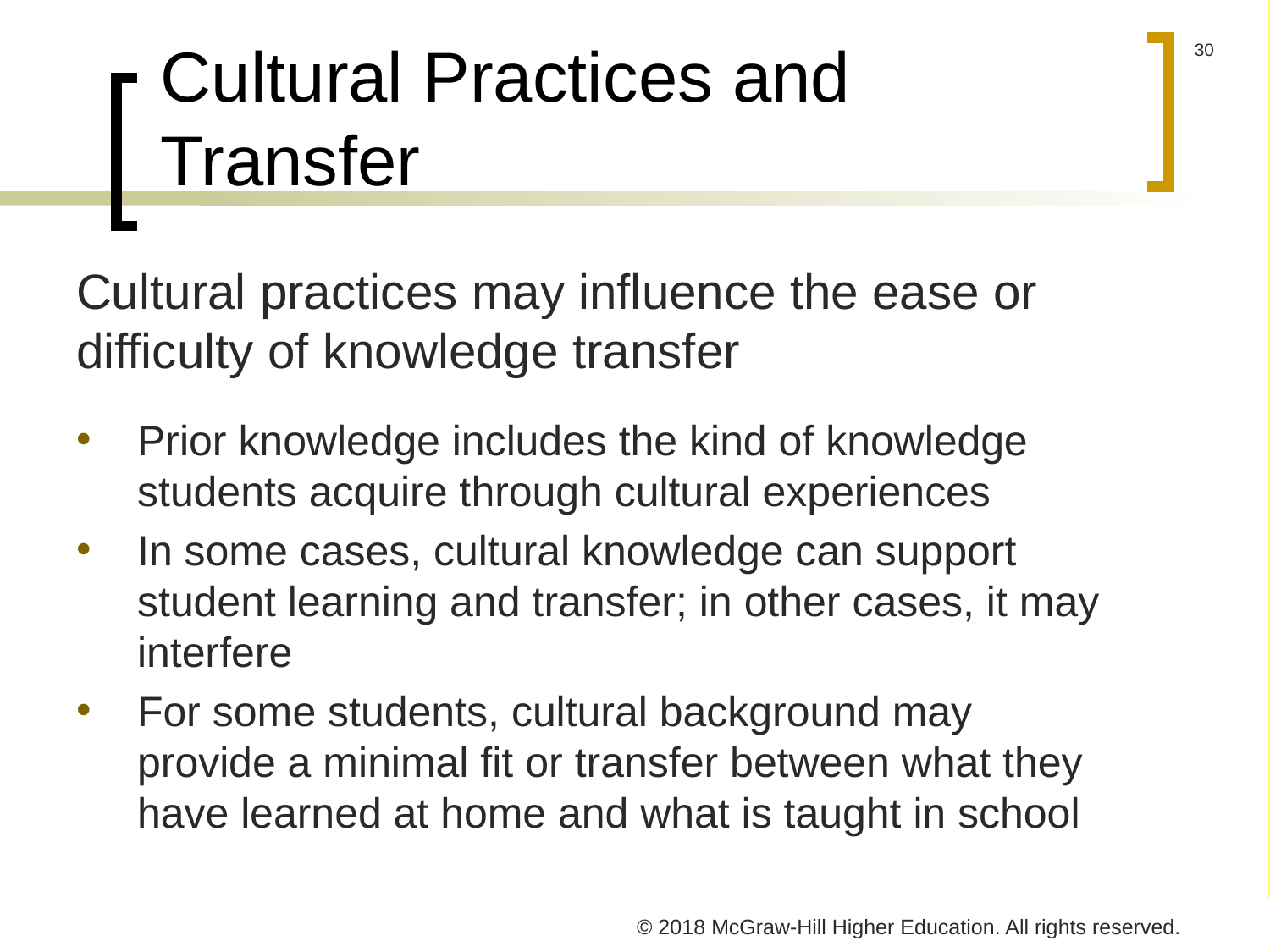

# Cultural Practices and Transfer
Cultural practices may influence the ease or difficulty of knowledge transfer
Prior knowledge includes the kind of knowledge students acquire through cultural experiences
In some cases, cultural knowledge can support student learning and transfer; in other cases, it may interfere
For some students, cultural background may provide a minimal fit or transfer between what they have learned at home and what is taught in school